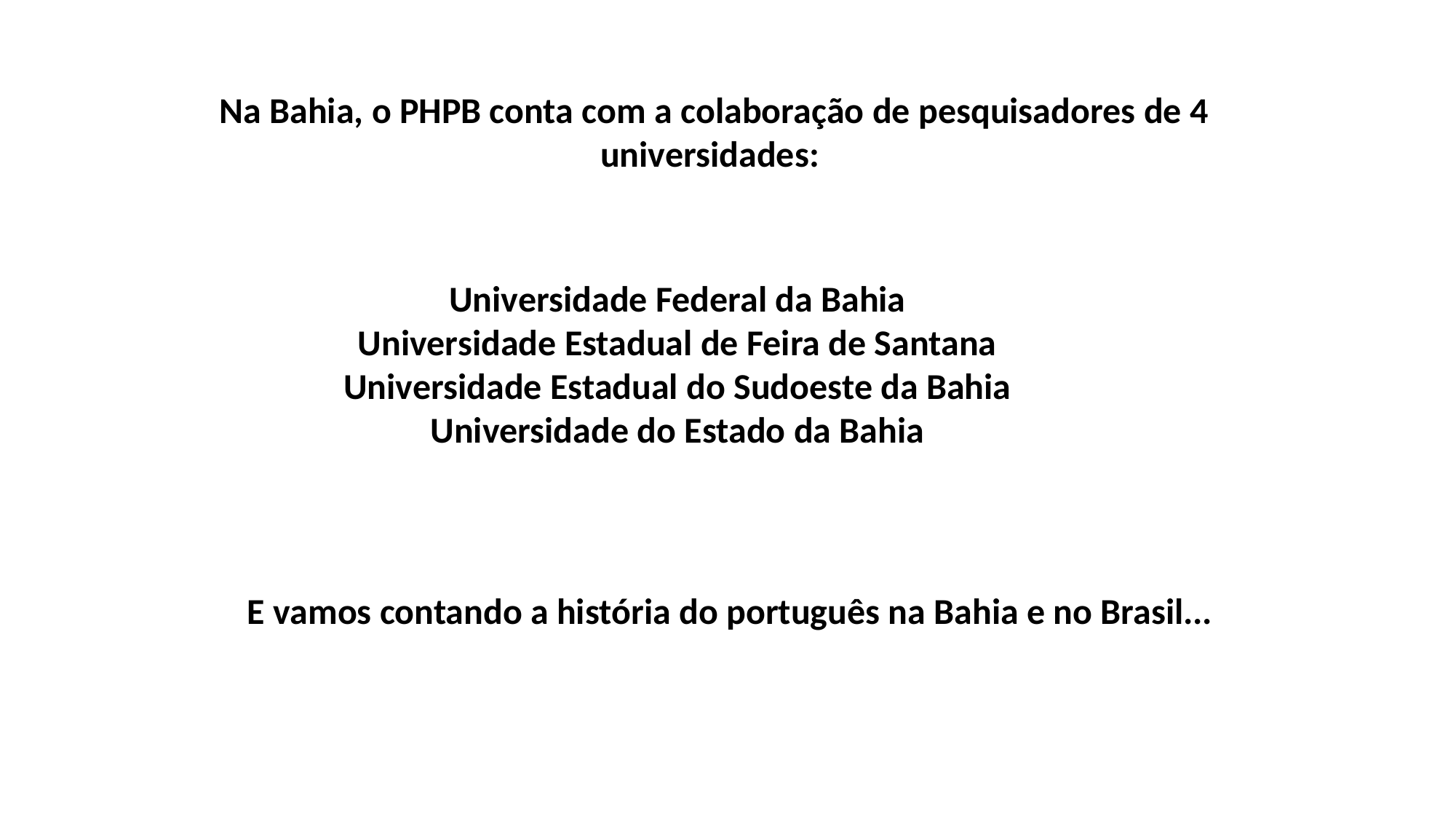

Na Bahia, o PHPB conta com a colaboração de pesquisadores de 4 universidades:

Universidade Federal da Bahia
Universidade Estadual de Feira de Santana
Universidade Estadual do Sudoeste da Bahia
Universidade do Estado da Bahia

E vamos contando a história do português na Bahia e no Brasil...